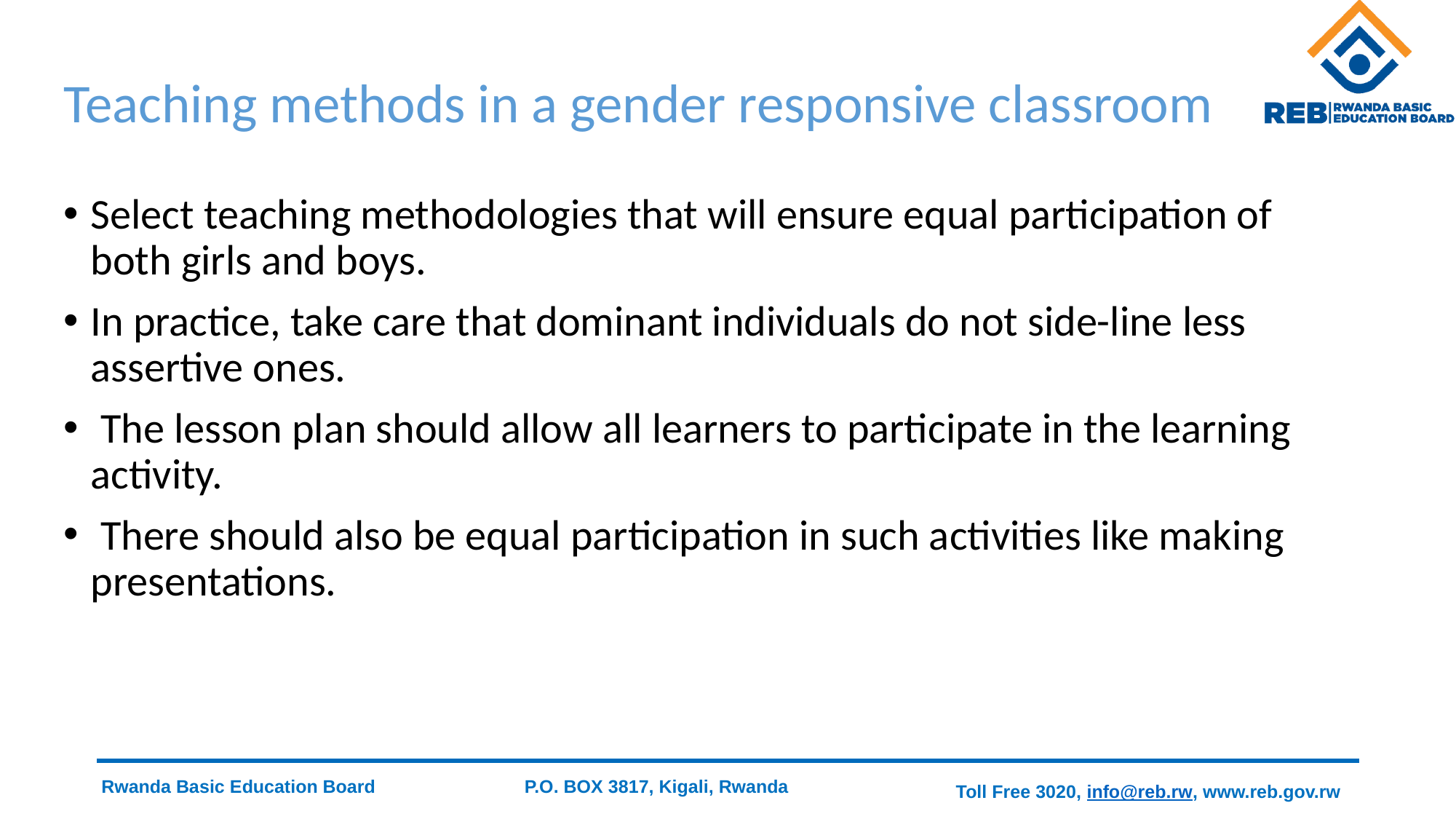

# Teaching methods in a gender responsive classroom
Select teaching methodologies that will ensure equal participation of both girls and boys.
In practice, take care that dominant individuals do not side-line less assertive ones.
 The lesson plan should allow all learners to participate in the learning activity.
 There should also be equal participation in such activities like making presentations.